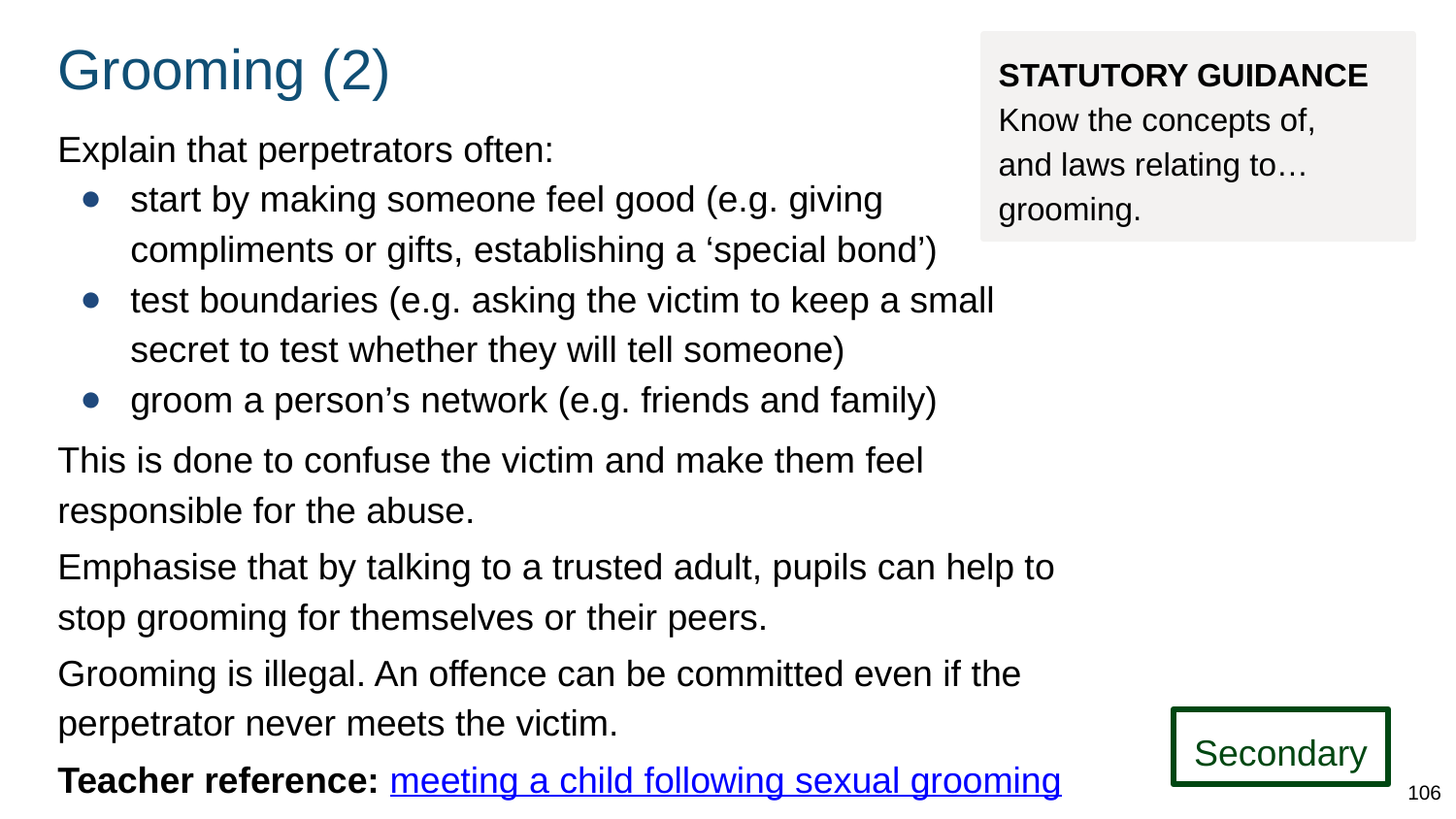

# Grooming (2)

STATUTORY GUIDANCE
Know the concepts of,
and laws relating to… grooming.

Explain that perpetrators often:
start by making someone feel good (e.g. giving compliments or gifts, establishing a ‘special bond’)
test boundaries (e.g. asking the victim to keep a small secret to test whether they will tell someone)
groom a person’s network (e.g. friends and family)
This is done to confuse the victim and make them feel responsible for the abuse.
Emphasise that by talking to a trusted adult, pupils can help to stop grooming for themselves or their peers.
Grooming is illegal. An offence can be committed even if the perpetrator never meets the victim.
Teacher reference: meeting a child following sexual grooming

Secondary
106